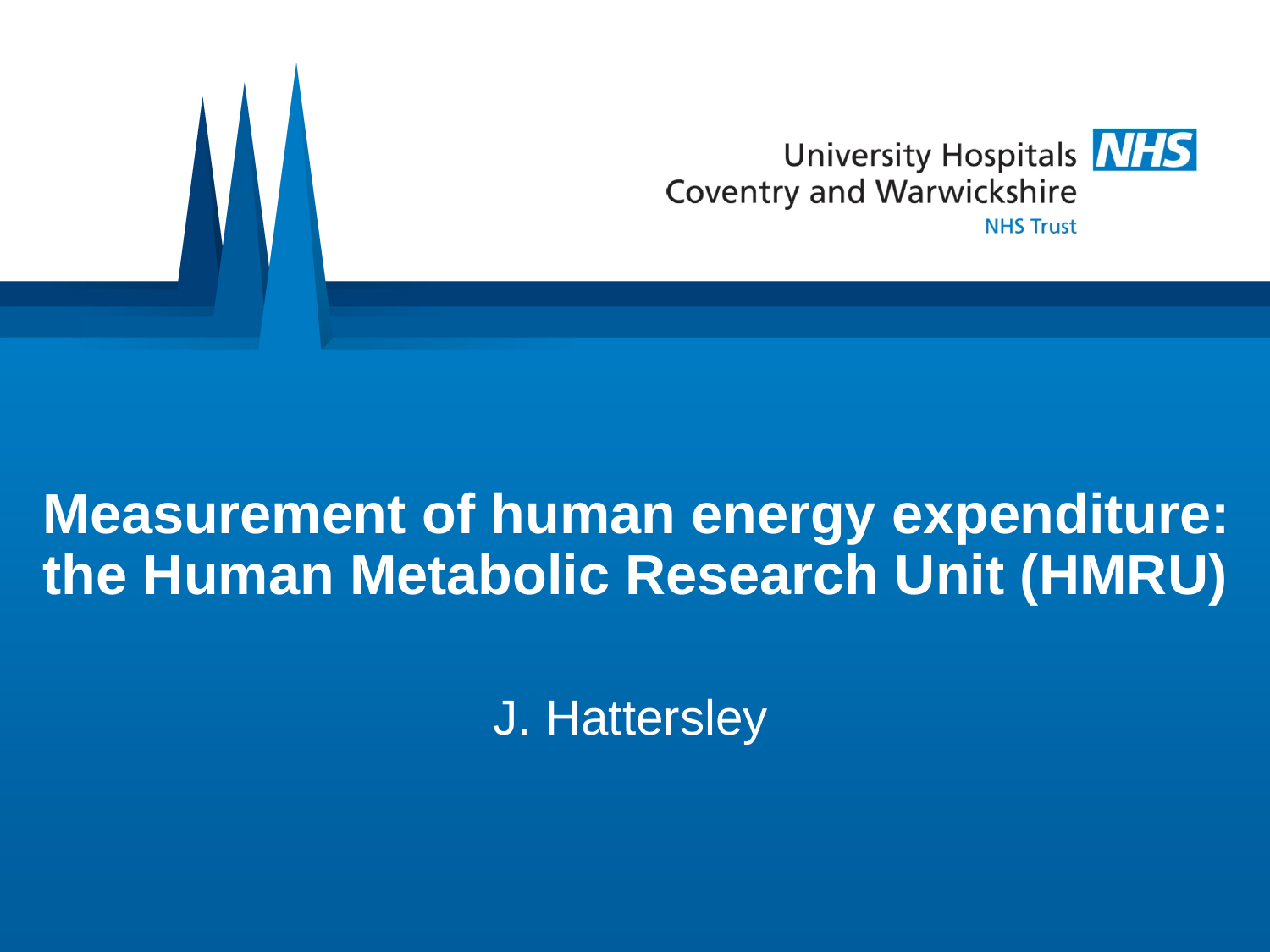

# Measurement of human energy expenditure: the Human Metabolic Research Unit (HMRU)
J. Hattersley